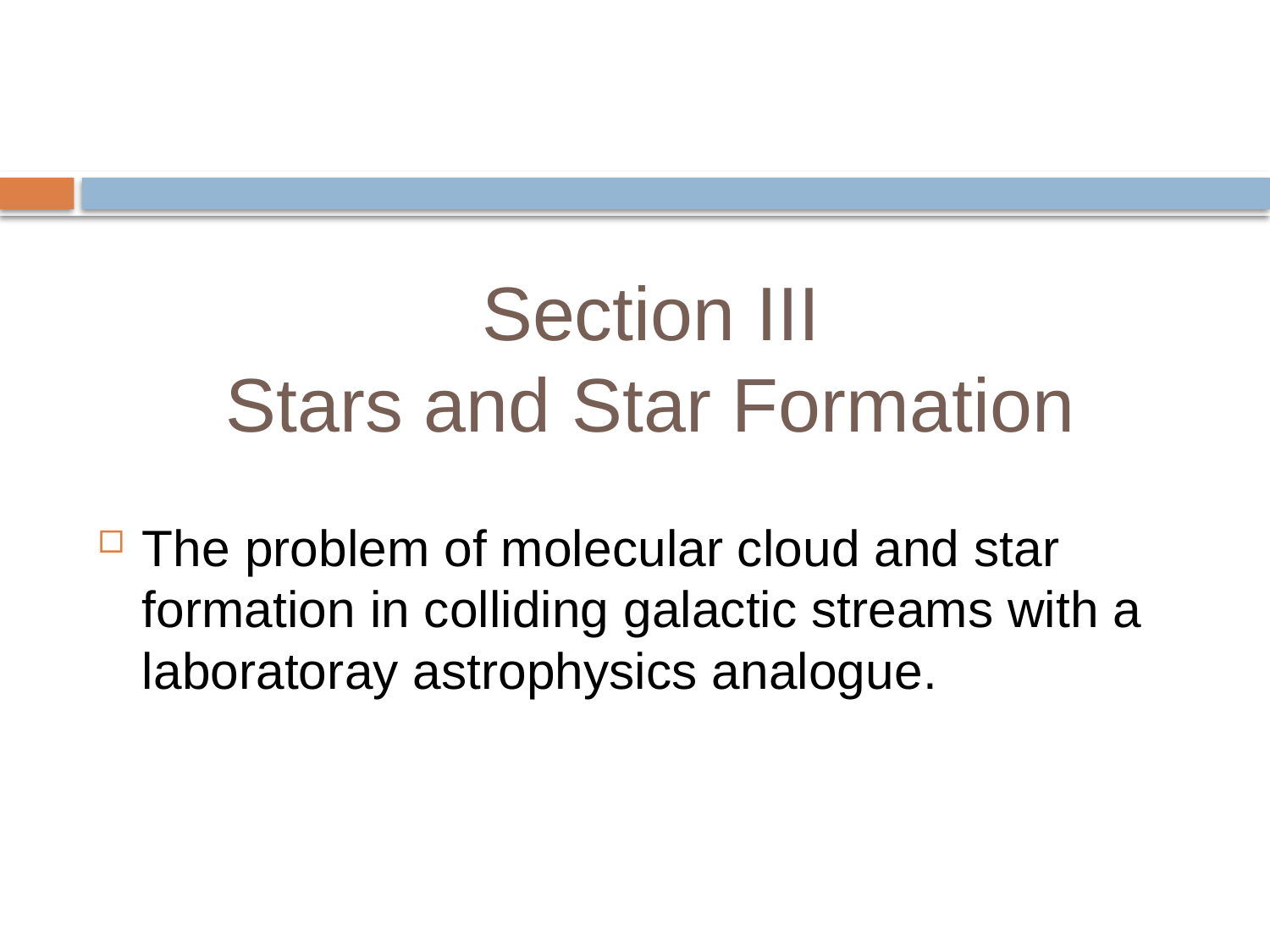

# Section III Stars and Star Formation
The problem of molecular cloud and star formation in colliding galactic streams with a laboratoray astrophysics analogue.